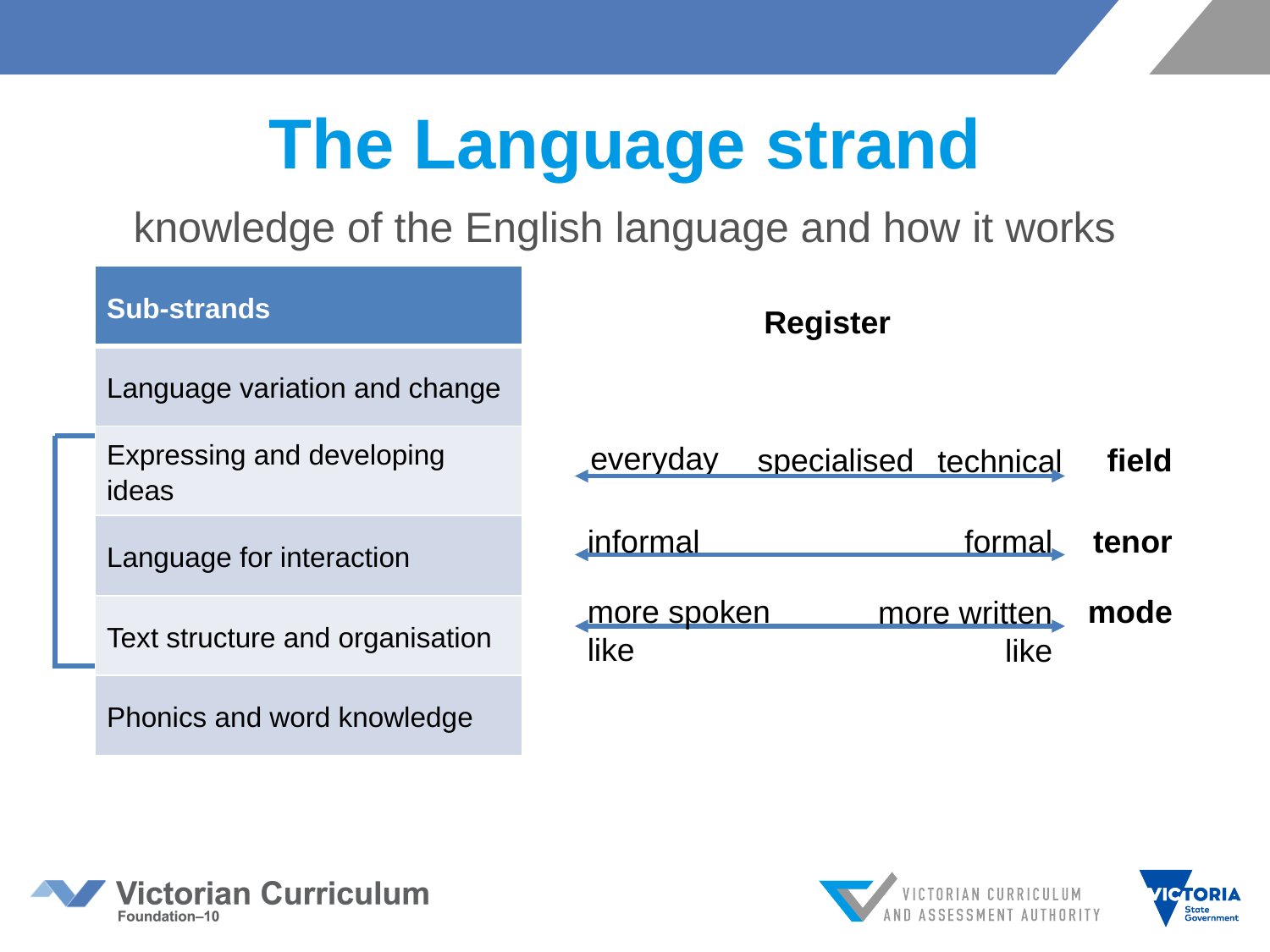

# The Language strand
knowledge of the English language and how it works
| Sub-strands |
| --- |
| Language variation and change |
| Expressing and developing ideas |
| Language for interaction |
| Text structure and organisation |
| Phonics and word knowledge |
Register
everyday
specialised
field
technical
informal
formal
tenor
more spoken like
mode
more written like